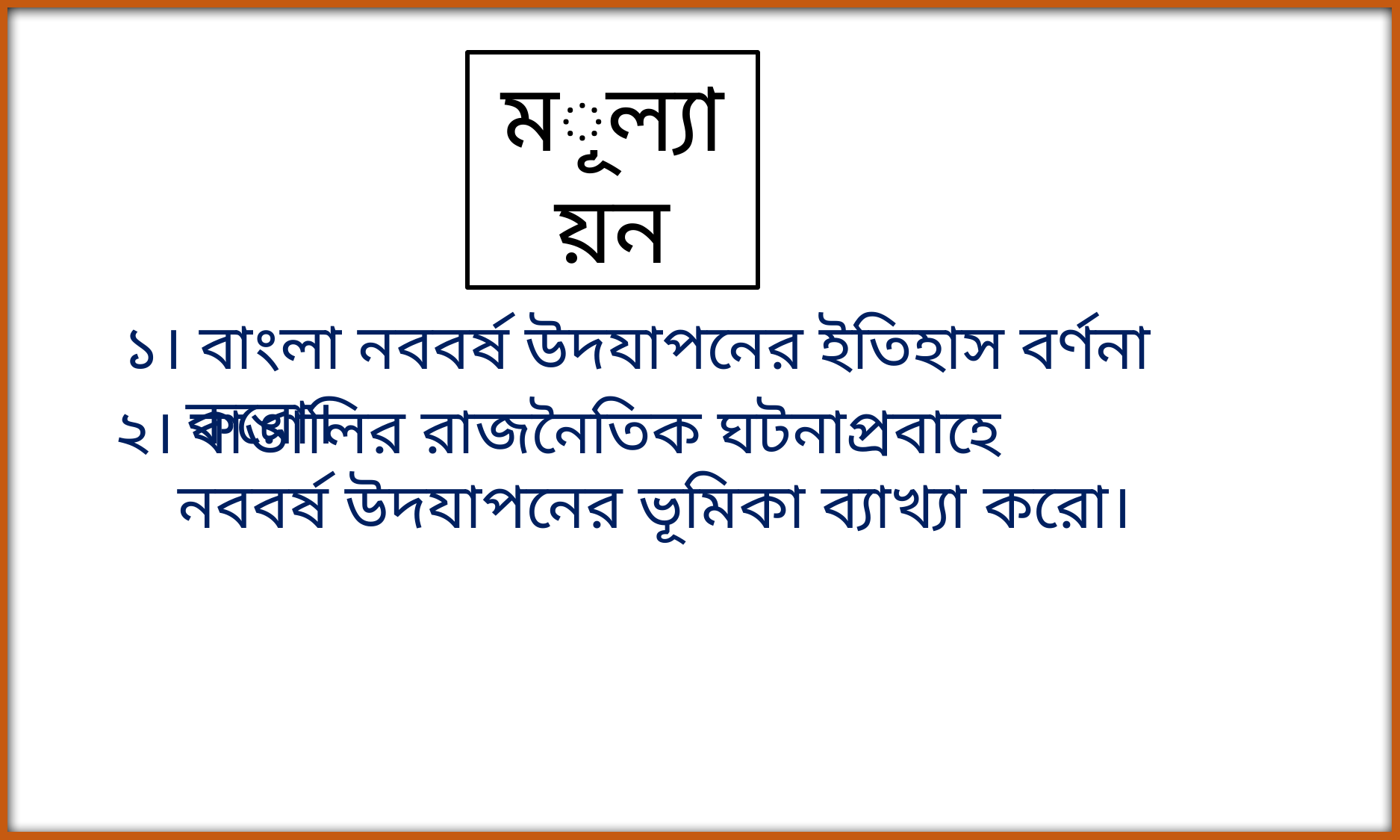

মূল্যায়ন
১। বাংলা নববর্ষ উদযাপনের ইতিহাস বর্ণনা করো।
২। বাঙালির রাজনৈতিক ঘটনাপ্রবাহে নববর্ষ উদযাপনের ভূমিকা ব্যাখ্যা করো।